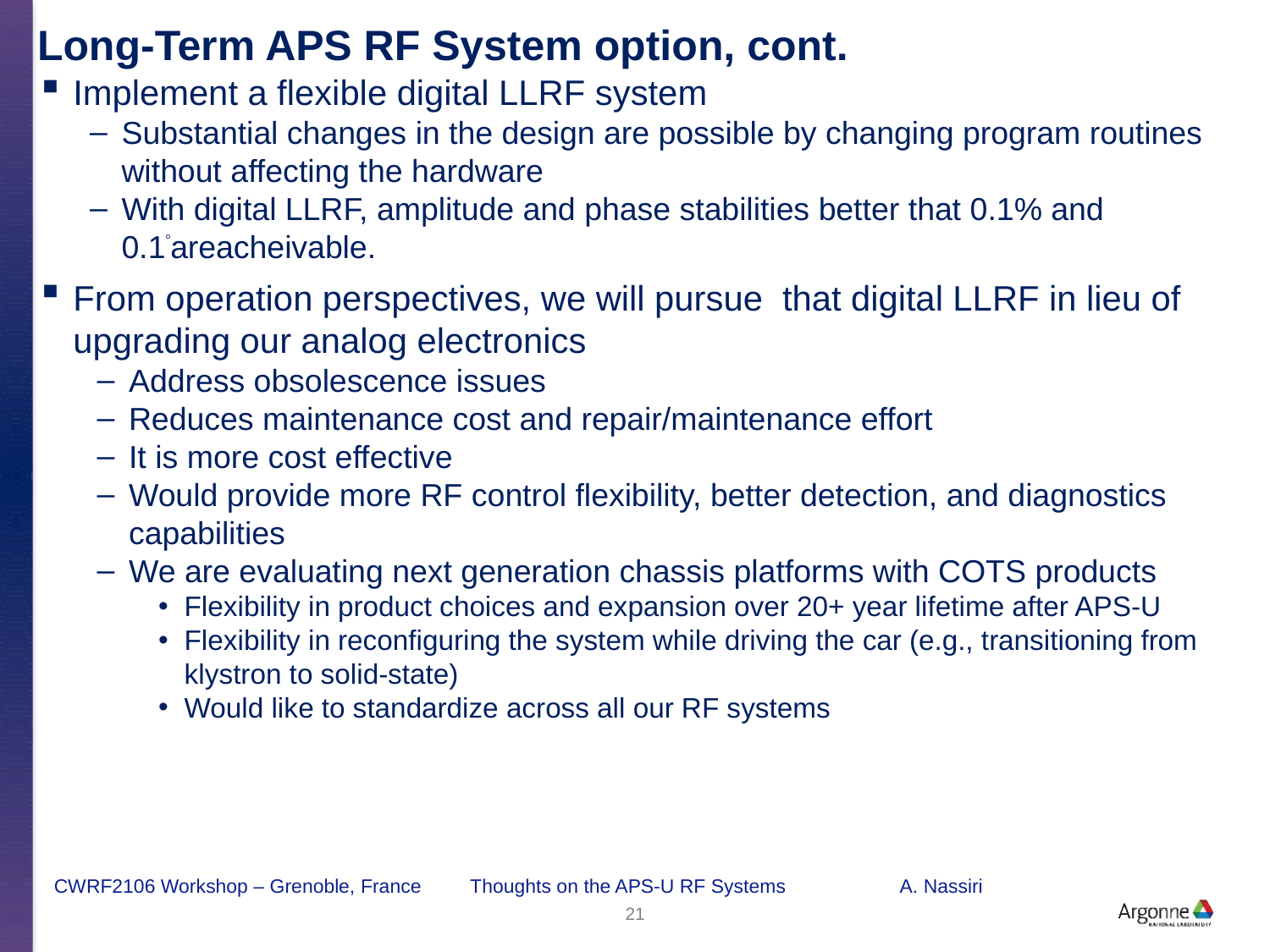

# Long-Term APS RF System option, cont.
Implement a flexible digital LLRF system
Substantial changes in the design are possible by changing program routines without affecting the hardware
With digital LLRF, amplitude and phase stabilities better that 0.1% and 0.1°areacheivable.
From operation perspectives, we will pursue  that digital LLRF in lieu of upgrading our analog electronics
Address obsolescence issues
Reduces maintenance cost and repair/maintenance effort
It is more cost effective
Would provide more RF control flexibility, better detection, and diagnostics capabilities
We are evaluating next generation chassis platforms with COTS products
Flexibility in product choices and expansion over 20+ year lifetime after APS-U
Flexibility in reconfiguring the system while driving the car (e.g., transitioning from klystron to solid-state)
Would like to standardize across all our RF systems

CWRF2106 Workshop – Grenoble, France         Thoughts on the APS-U RF Systems                     A. Nassiri
21